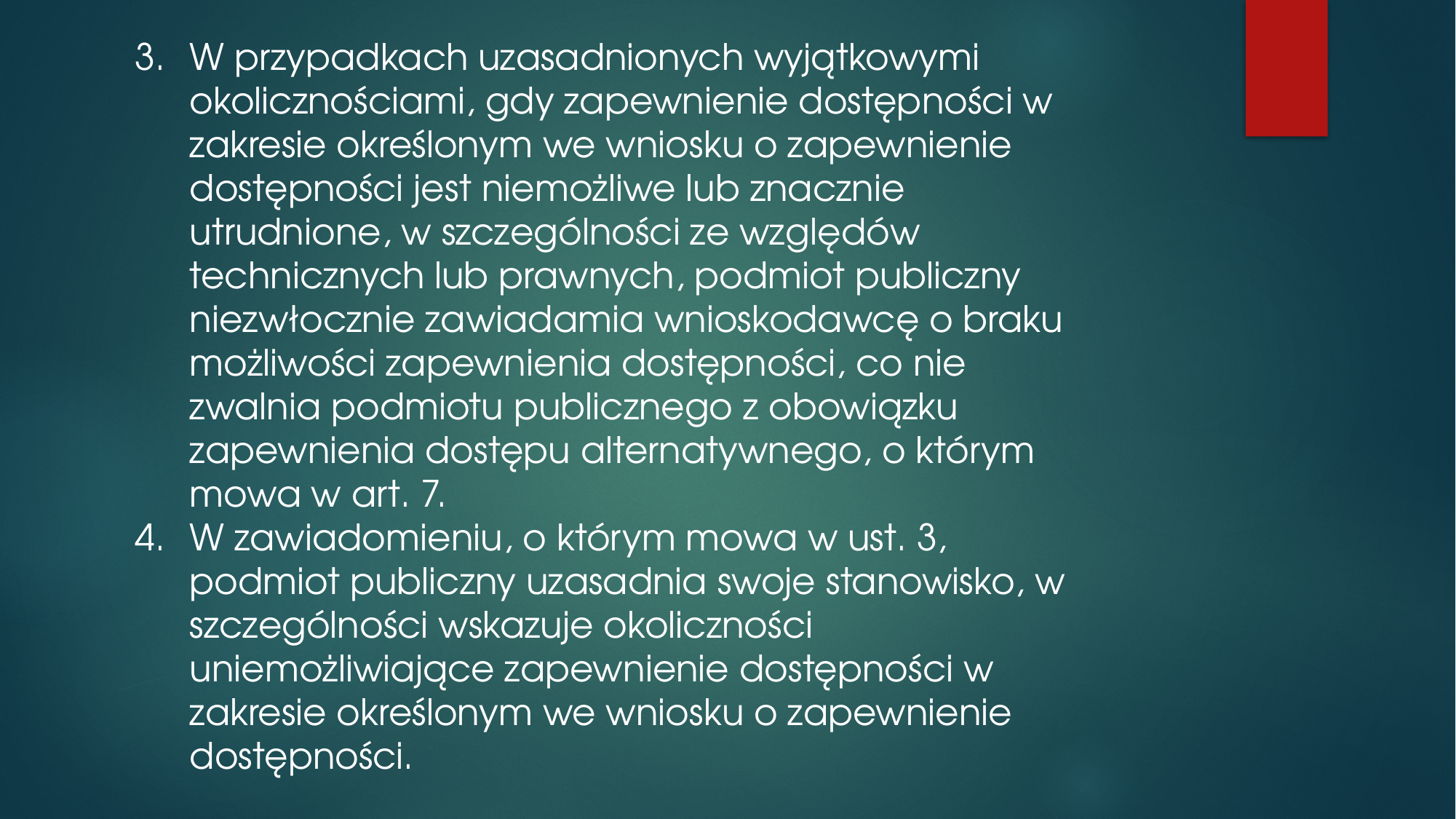

W przypadkach uzasadnionych wyjątkowymi okolicznościami, gdy zapewnienie dostępności w zakresie określonym we wniosku o zapewnienie dostępności jest niemożliwe lub znacznie utrudnione, w szczególności ze względów technicznych lub prawnych, podmiot publiczny niezwłocznie zawiadamia wnioskodawcę o braku możliwości zapewnienia dostępności, co nie zwalnia podmiotu publicznego z obowiązku zapewnienia dostępu alternatywnego, o którym mowa w art. 7.
W zawiadomieniu, o którym mowa w ust. 3, podmiot publiczny uzasadnia swoje stanowisko, w szczególności wskazuje okoliczności uniemożliwiające zapewnienie dostępności w zakresie określonym we wniosku o zapewnienie dostępności.